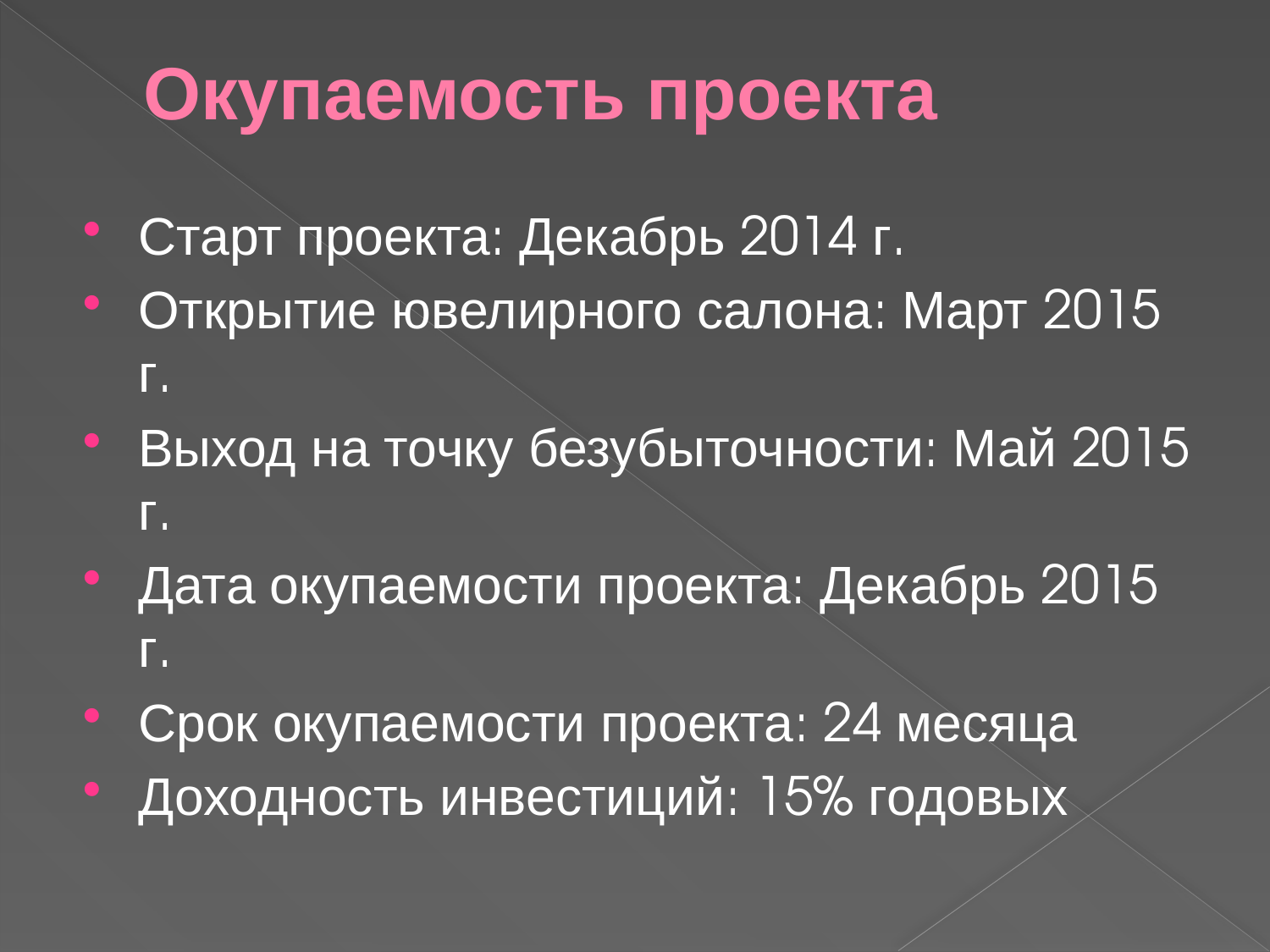

# Окупаемость проекта
Старт проекта: Декабрь 2014 г.
Открытие ювелирного салона: Март 2015 г.
Выход на точку безубыточности: Май 2015 г.
Дата окупаемости проекта: Декабрь 2015 г.
Срок окупаемости проекта: 24 месяца
Доходность инвестиций: 15% годовых